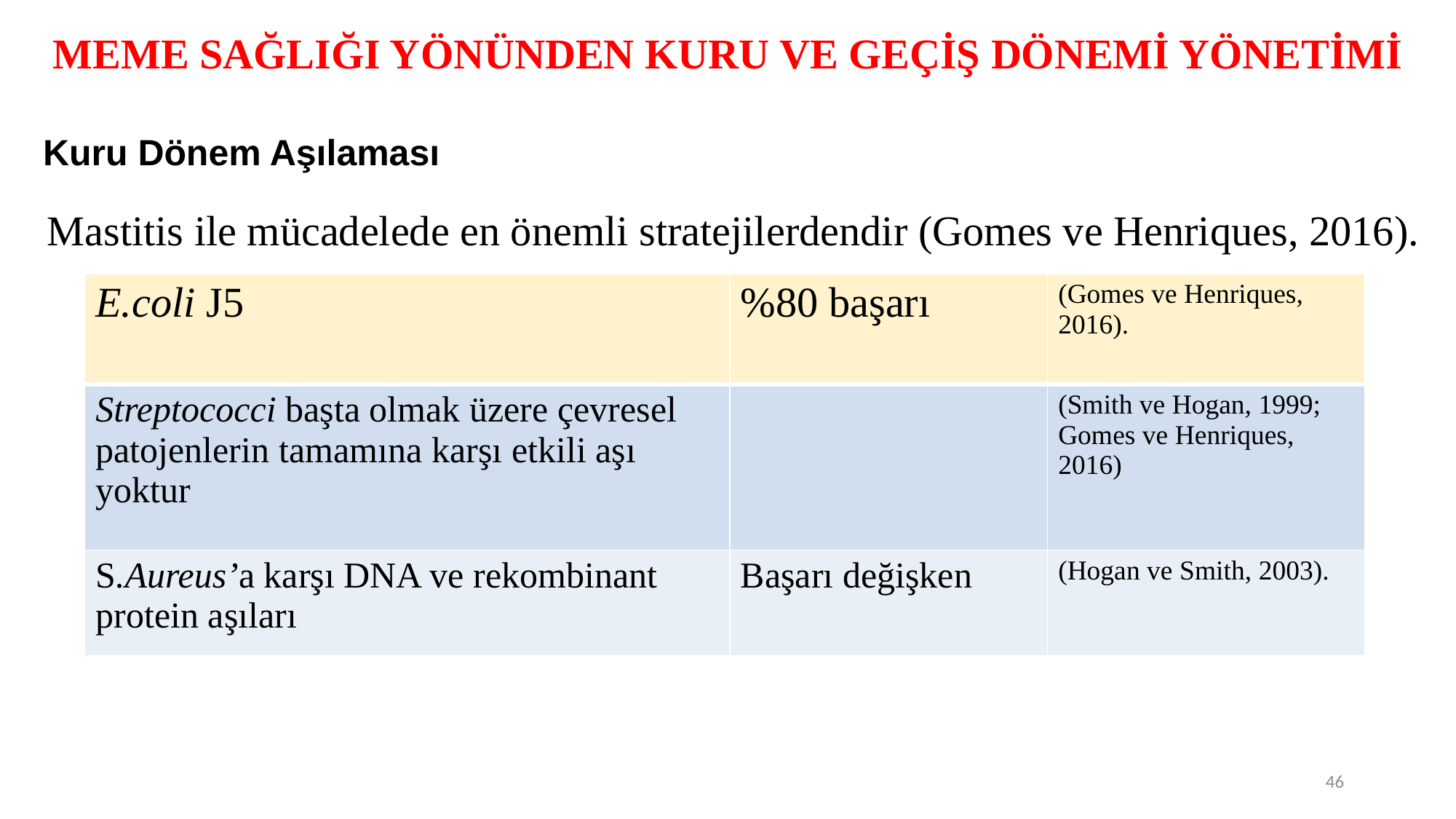

# MEME SAĞLIĞI YÖNÜNDEN KURU VE GEÇİŞ DÖNEMİ YÖNETİMİ
Kuru Dönem Aşılaması
Mastitis ile mücadelede en önemli stratejilerdendir (Gomes ve Henriques, 2016).
| E.coli J5 | %80 başarı | (Gomes ve Henriques, 2016). |
| --- | --- | --- |
| Streptococci başta olmak üzere çevresel patojenlerin tamamına karşı etkili aşı yoktur |  | (Smith ve Hogan, 1999; Gomes ve Henriques, 2016) |
| S.Aureus’a karşı DNA ve rekombinant protein aşıları | Başarı değişken | (Hogan ve Smith, 2003). |
46